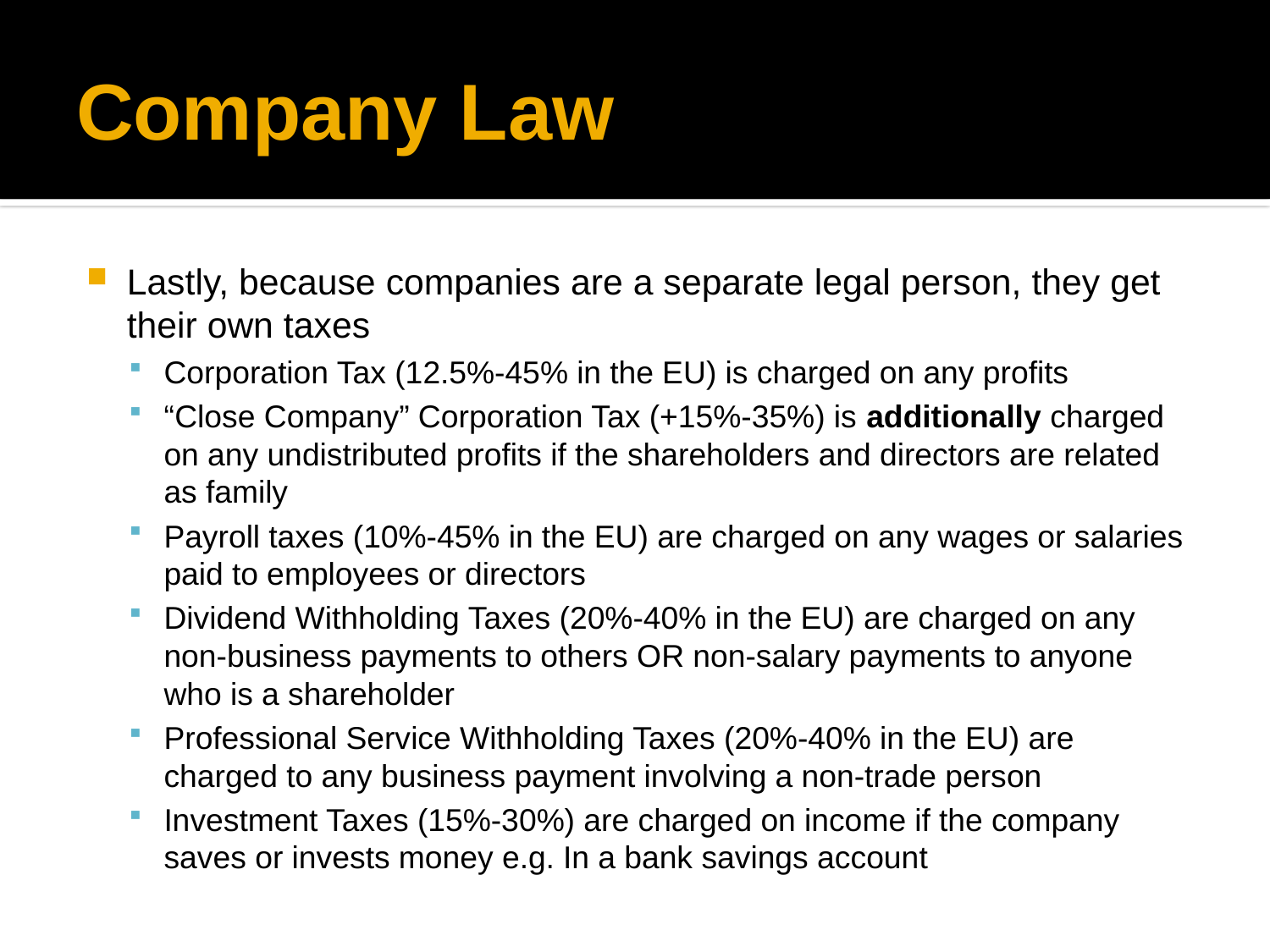

# Company Law
Lastly, because companies are a separate legal person, they get their own taxes
Corporation Tax (12.5%-45% in the EU) is charged on any profits
“Close Company” Corporation Tax (+15%-35%) is additionally charged on any undistributed profits if the shareholders and directors are related as family
Payroll taxes (10%-45% in the EU) are charged on any wages or salaries paid to employees or directors
Dividend Withholding Taxes (20%-40% in the EU) are charged on any non-business payments to others OR non-salary payments to anyone who is a shareholder
Professional Service Withholding Taxes (20%-40% in the EU) are charged to any business payment involving a non-trade person
Investment Taxes (15%-30%) are charged on income if the company saves or invests money e.g. In a bank savings account